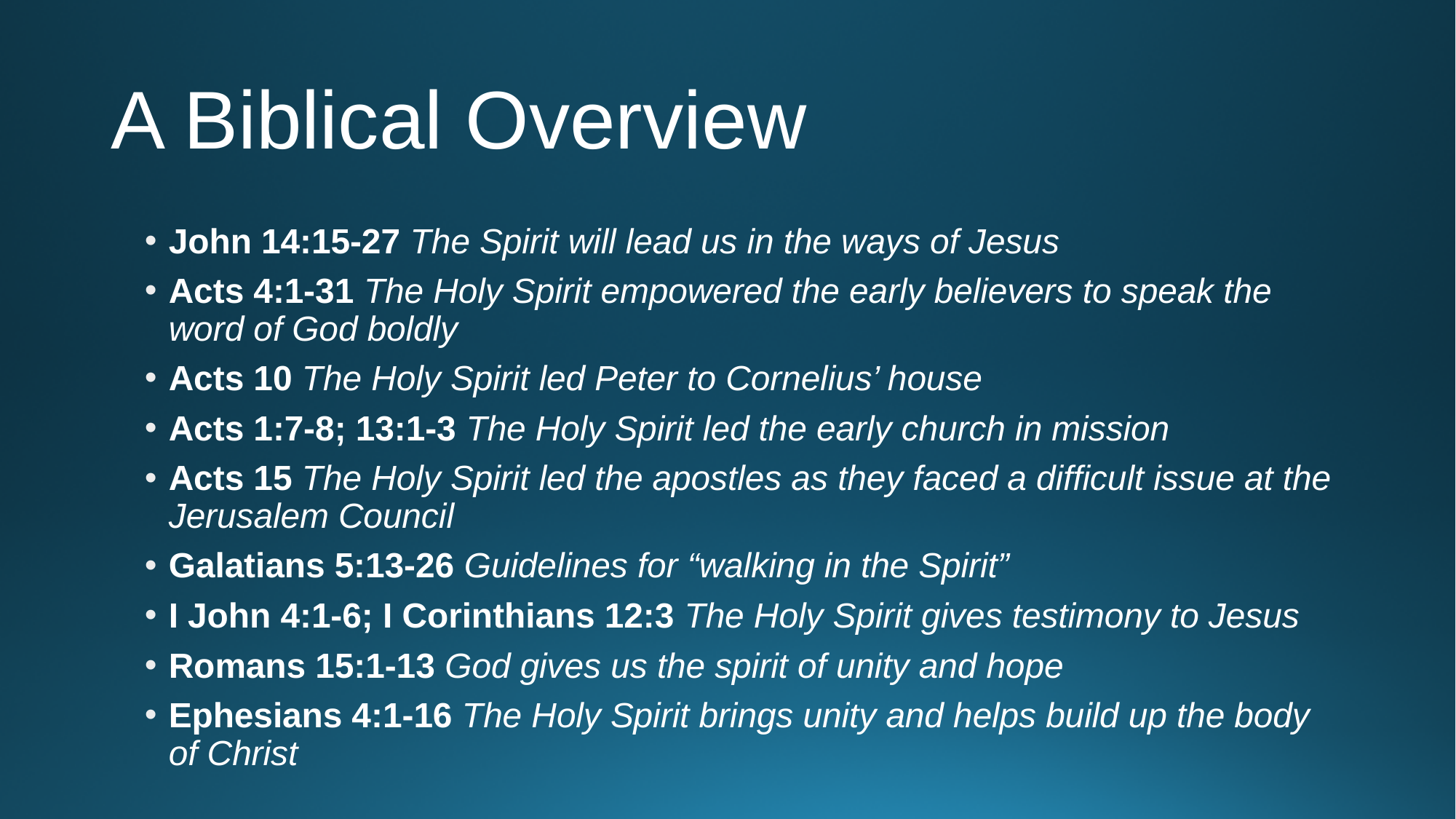

# A Biblical Overview
John 14:15-27 The Spirit will lead us in the ways of Jesus
Acts 4:1-31 The Holy Spirit empowered the early believers to speak the word of God boldly
Acts 10 The Holy Spirit led Peter to Cornelius’ house
Acts 1:7-8; 13:1-3 The Holy Spirit led the early church in mission
Acts 15 The Holy Spirit led the apostles as they faced a difficult issue at the Jerusalem Council
Galatians 5:13-26 Guidelines for “walking in the Spirit”
I John 4:1-6; I Corinthians 12:3 The Holy Spirit gives testimony to Jesus
Romans 15:1-13 God gives us the spirit of unity and hope
Ephesians 4:1-16 The Holy Spirit brings unity and helps build up the body of Christ